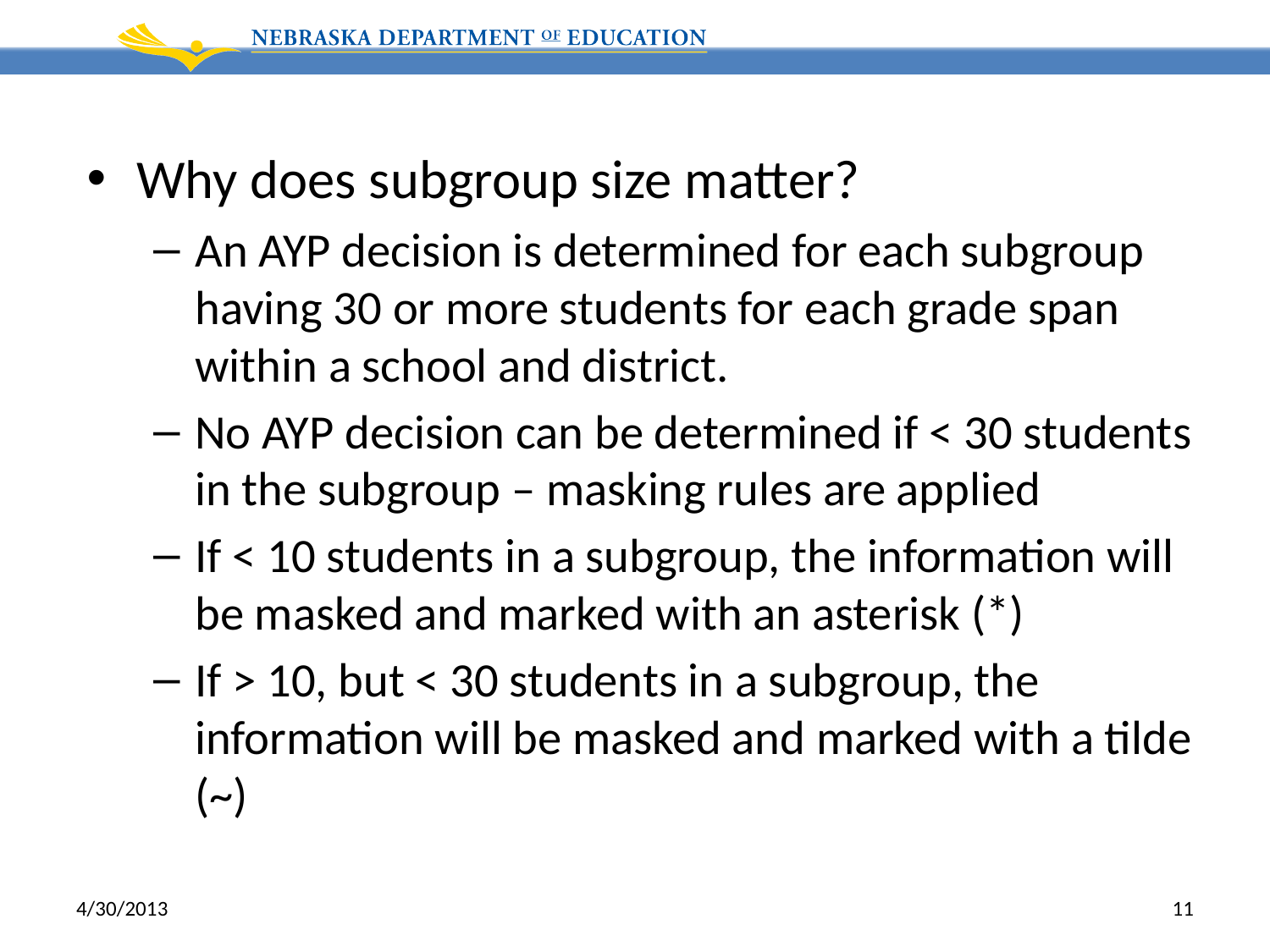

Why does subgroup size matter?
An AYP decision is determined for each subgroup having 30 or more students for each grade span within a school and district.
No AYP decision can be determined if < 30 students in the subgroup – masking rules are applied
If < 10 students in a subgroup, the information will be masked and marked with an asterisk (*)
If > 10, but < 30 students in a subgroup, the information will be masked and marked with a tilde (~)
4/30/2013
11